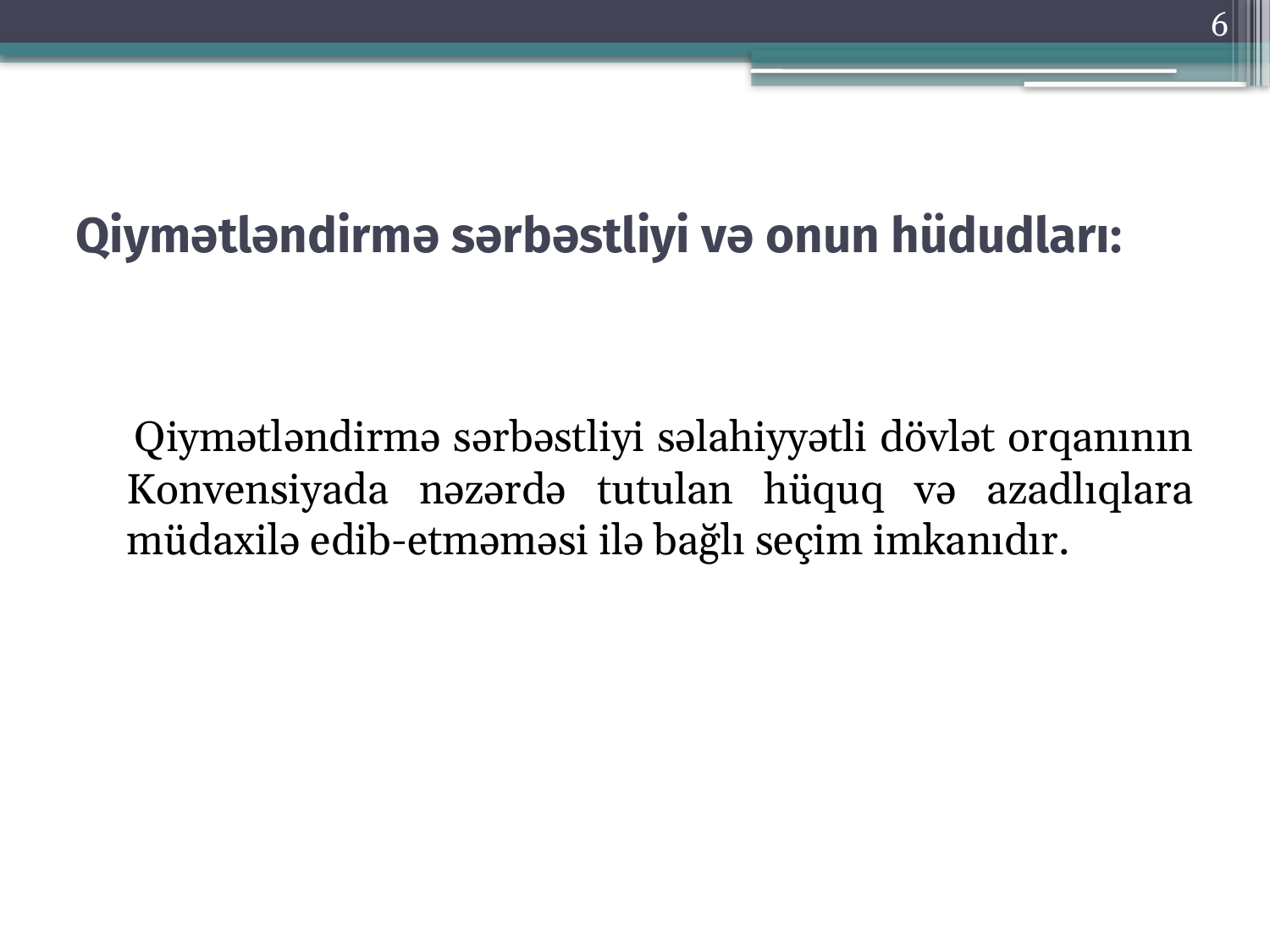

6
# Qiymətləndirmə sərbəstliyi və onun hüdudları:
   Qiymətləndirmə sərbəstliyi səlahiyyətli dövlət orqanının Konvensiyada nəzərdə tutulan hüquq və azadlıqlara müdaxilə edib-etməməsi ilə bağlı seçim imkanıdır.